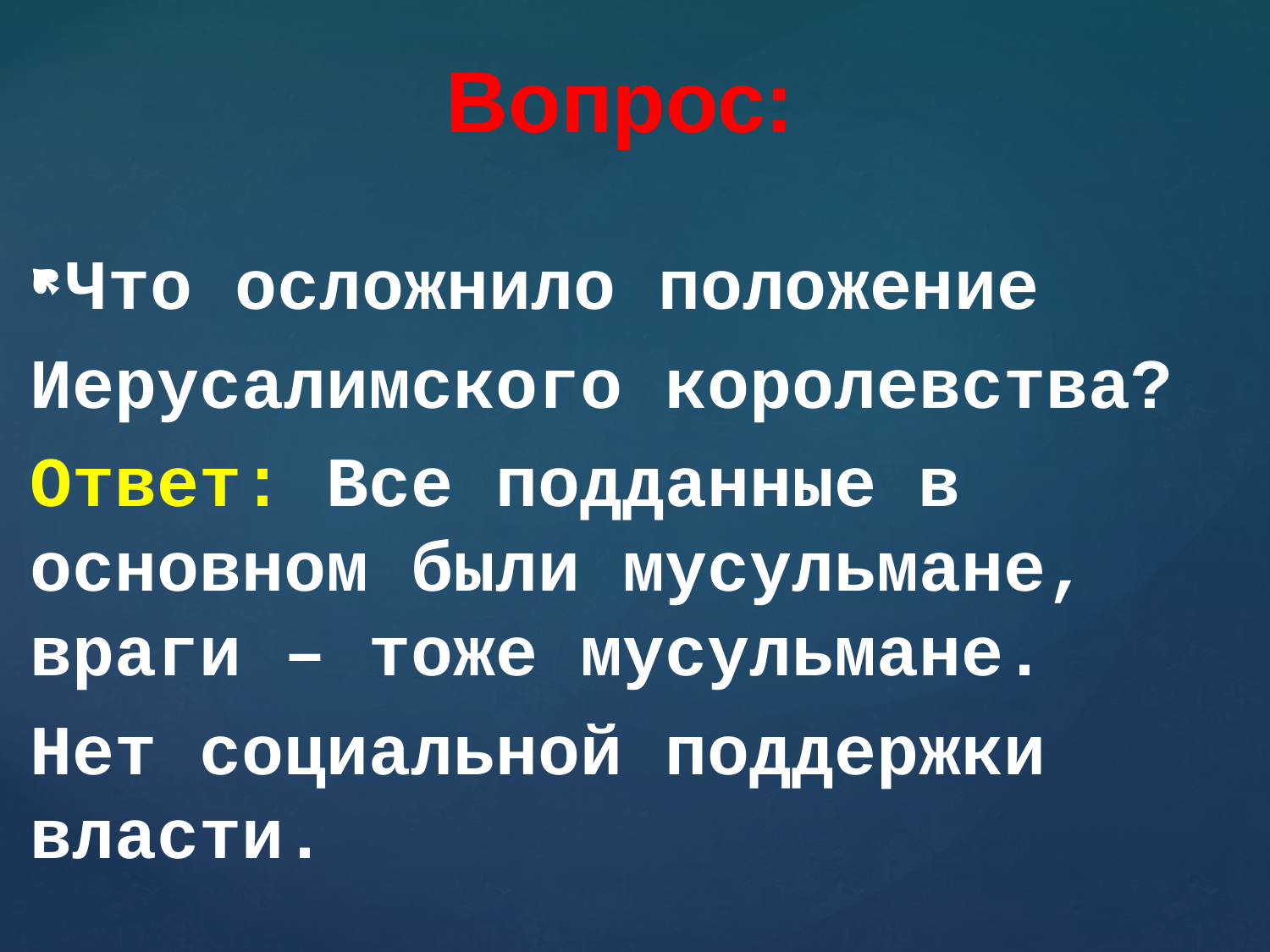

# Вопрос:
Что осложнило положение
Иерусалимского королевства?
Ответ: Все подданные в основном были мусульмане, враги – тоже мусульмане.
Нет социальной поддержки власти.